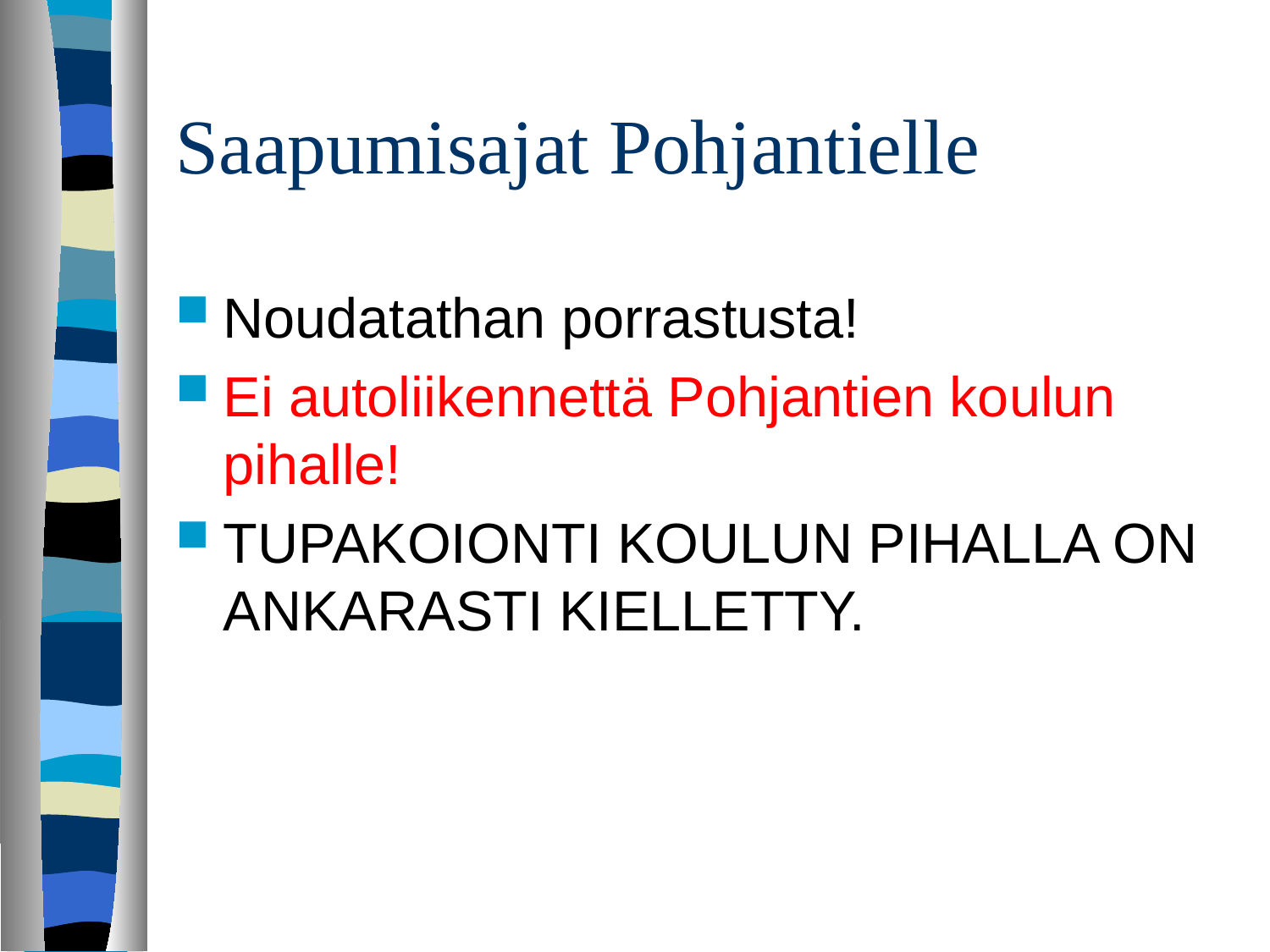

# Saapumisajat Pohjantielle
Noudatathan porrastusta!
Ei autoliikennettä Pohjantien koulun pihalle!
TUPAKOIONTI KOULUN PIHALLA ON ANKARASTI KIELLETTY.